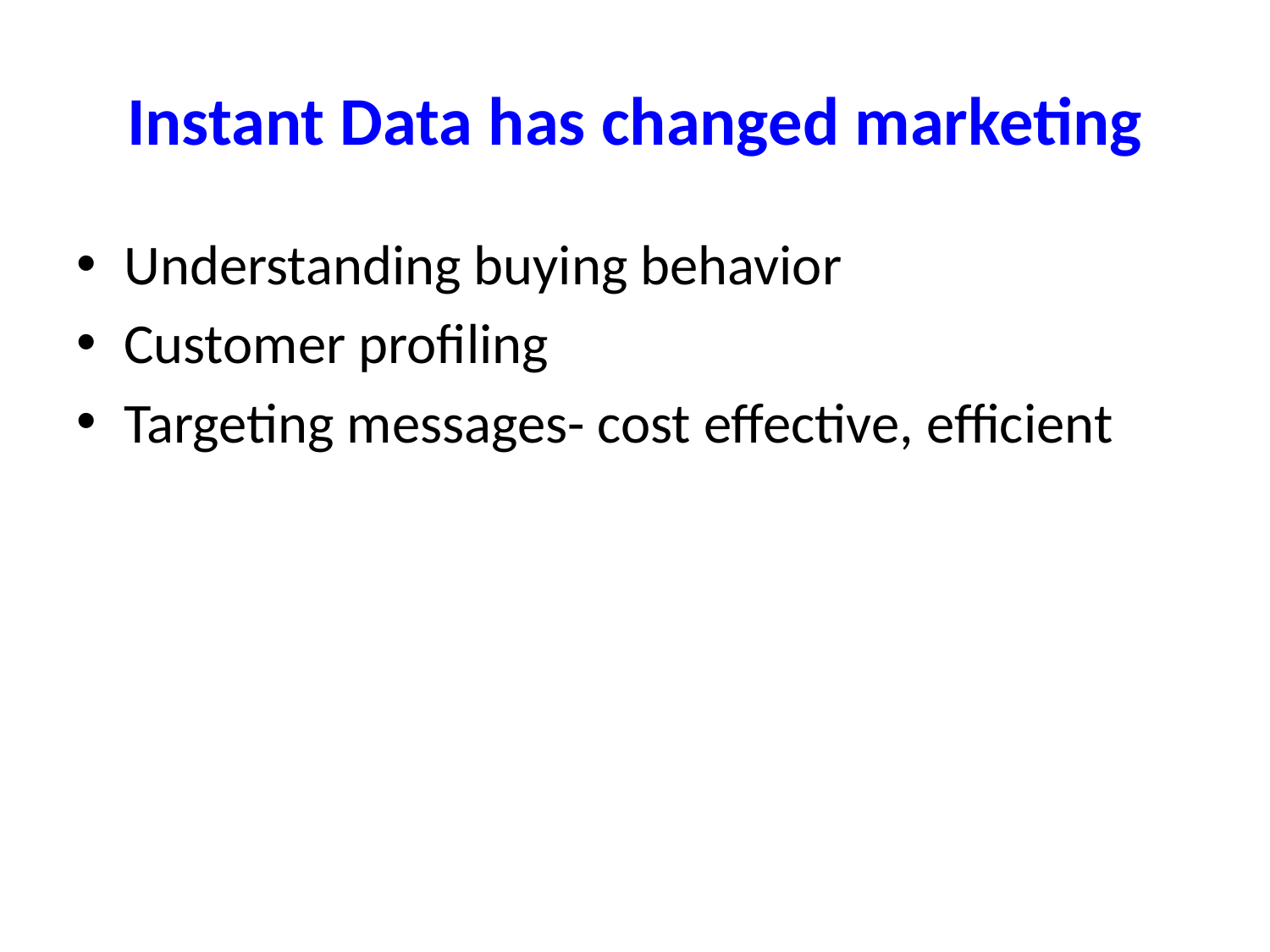

# Instant Data has changed marketing
Understanding buying behavior
Customer profiling
Targeting messages- cost effective, efficient